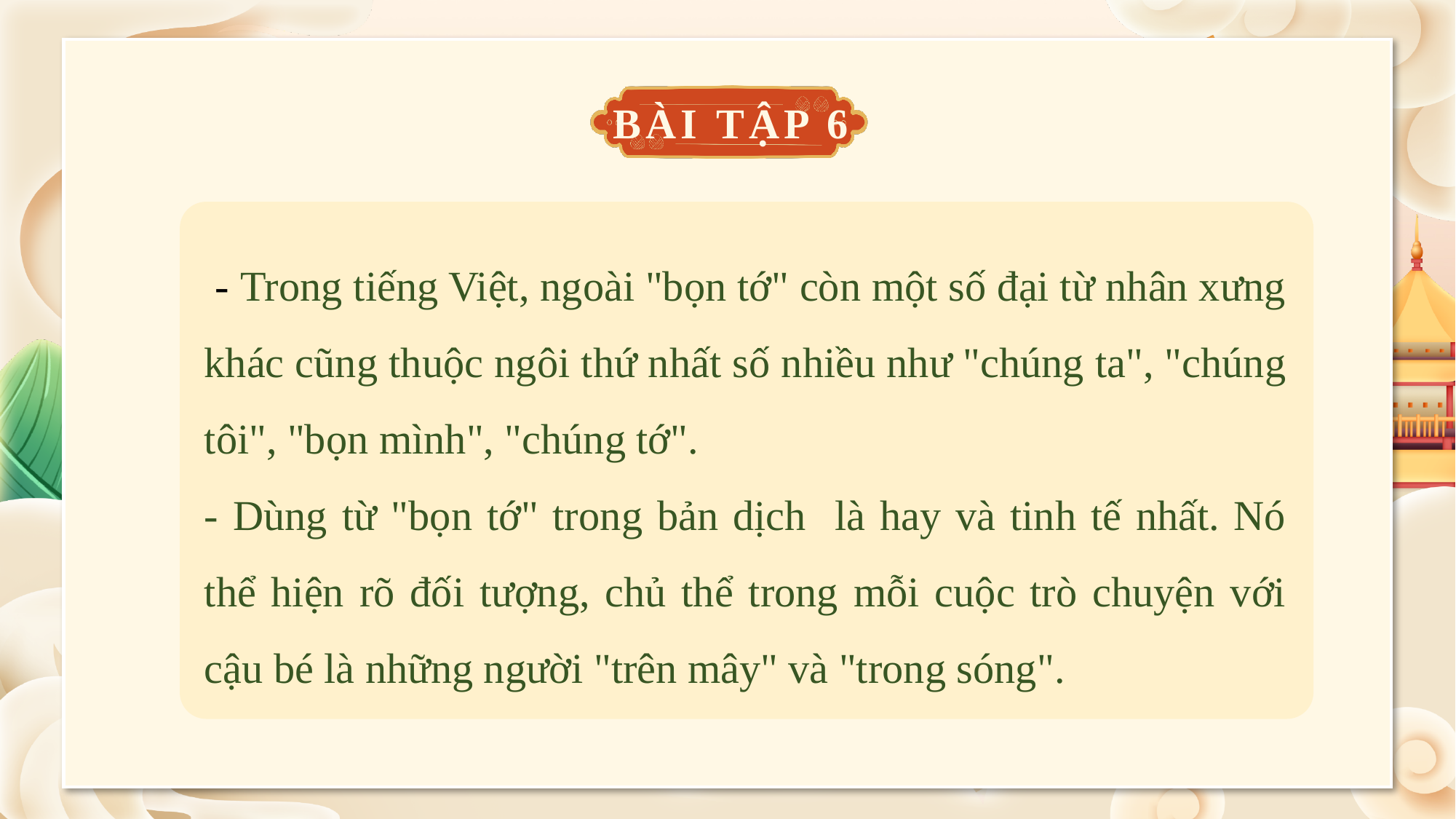

BÀI TẬP 6

 - Trong tiếng Việt, ngoài "bọn tớ" còn một số đại từ nhân xưng khác cũng thuộc ngôi thứ nhất số nhiều như "chúng ta", "chúng tôi", "bọn mình", "chúng tớ".
- Dùng từ "bọn tớ" trong bản dịch  là hay và tinh tế nhất. Nó thể hiện rõ đối tượng, chủ thể trong mỗi cuộc trò chuyện với cậu bé là những người "trên mây" và "trong sóng".